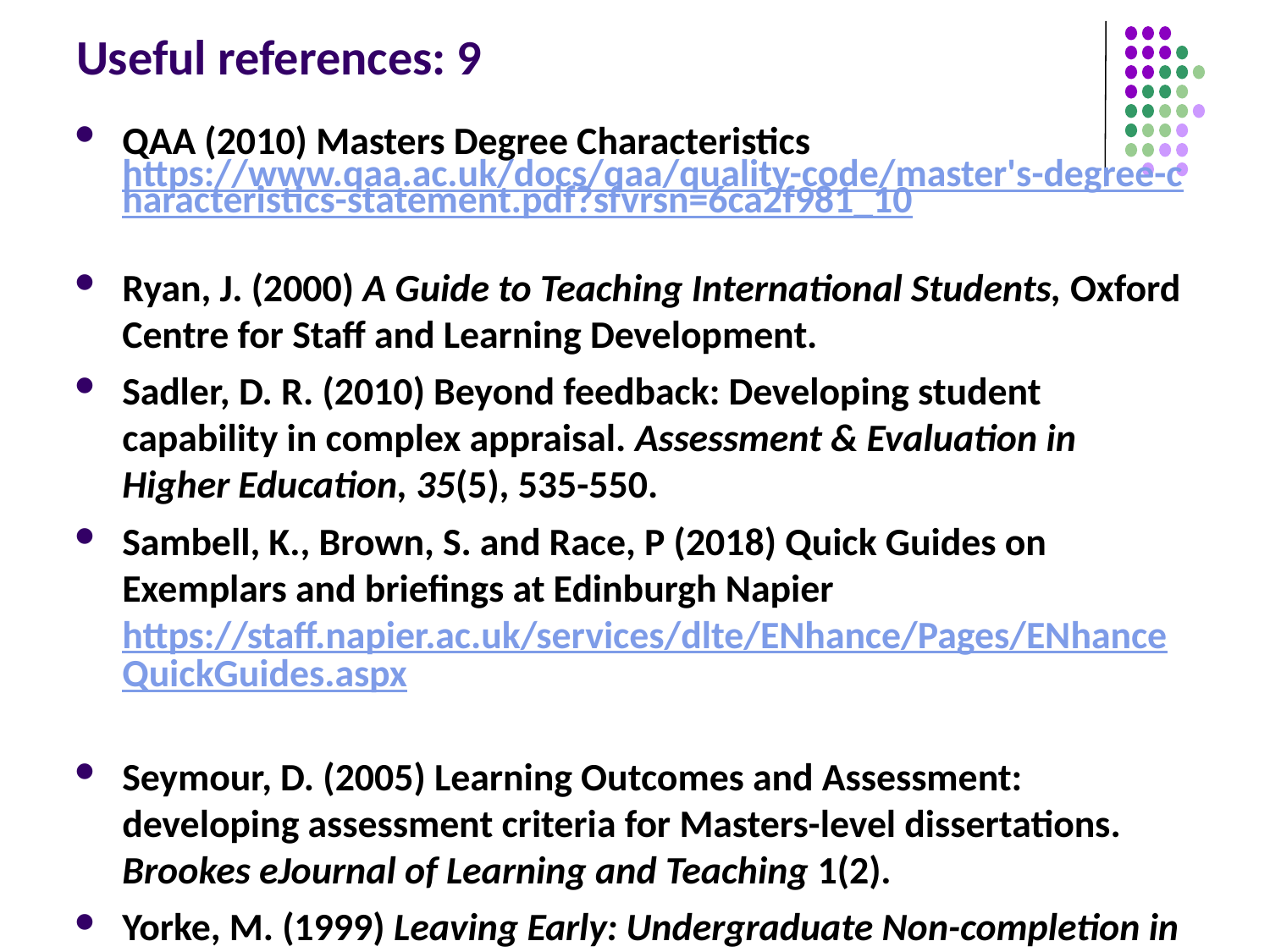

# Useful references: 9
QAA (2010) Masters Degree Characteristics https://www.qaa.ac.uk/docs/qaa/quality-code/master's-degree-characteristics-statement.pdf?sfvrsn=6ca2f981_10
Ryan, J. (2000) A Guide to Teaching International Students, Oxford Centre for Staff and Learning Development.
Sadler, D. R. (2010) Beyond feedback: Developing student capability in complex appraisal. Assessment & Evaluation in Higher Education, 35(5), 535-550.
Sambell, K., Brown, S. and Race, P (2018) Quick Guides on Exemplars and briefings at Edinburgh Napier https://staff.napier.ac.uk/services/dlte/ENhance/Pages/ENhanceQuickGuides.aspx
Seymour, D. (2005) Learning Outcomes and Assessment: developing assessment criteria for Masters-level dissertations. Brookes eJournal of Learning and Teaching 1(2).
Yorke, M. (1999) Leaving Early: Undergraduate Non-completion in Higher Education, London: Routledge.